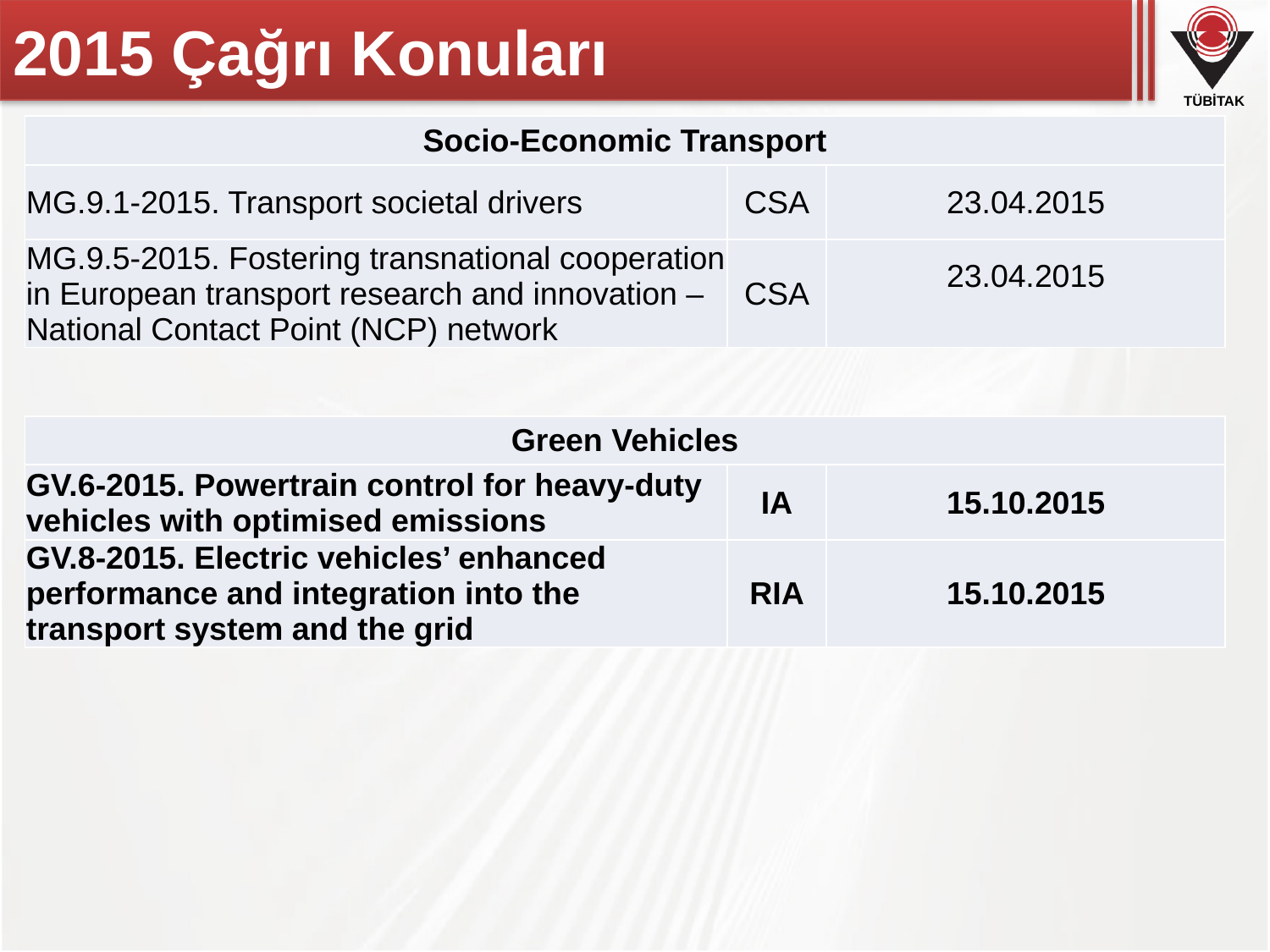

# 2015 Çağrı Konuları
| Socio-Economic Transport |  |  |
| --- | --- | --- |
| MG.9.1-2015. Transport societal drivers | CSA | 23.04.2015 |
| MG.9.5-2015. Fostering transnational cooperation in European transport research and innovation – National Contact Point (NCP) network | CSA | 23.04.2015 |
| Green Vehicles |  |  |
| --- | --- | --- |
| GV.6-2015. Powertrain control for heavy-duty vehicles with optimised emissions | IA | 15.10.2015 |
| GV.8-2015. Electric vehicles’ enhanced performance and integration into the transport system and the grid | RIA | 15.10.2015 |